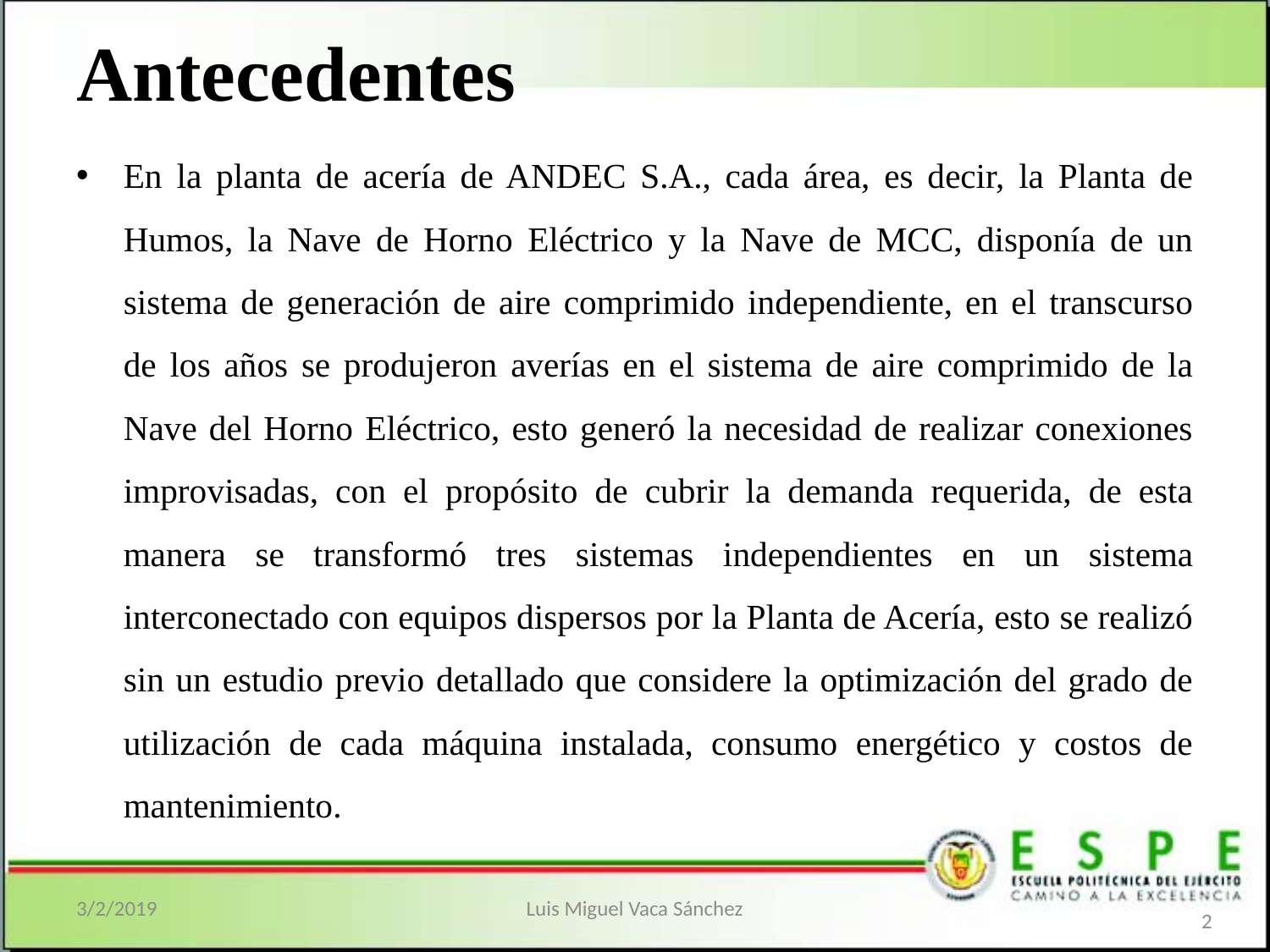

# Antecedentes
En la planta de acería de ANDEC S.A., cada área, es decir, la Planta de Humos, la Nave de Horno Eléctrico y la Nave de MCC, disponía de un sistema de generación de aire comprimido independiente, en el transcurso de los años se produjeron averías en el sistema de aire comprimido de la Nave del Horno Eléctrico, esto generó la necesidad de realizar conexiones improvisadas, con el propósito de cubrir la demanda requerida, de esta manera se transformó tres sistemas independientes en un sistema interconectado con equipos dispersos por la Planta de Acería, esto se realizó sin un estudio previo detallado que considere la optimización del grado de utilización de cada máquina instalada, consumo energético y costos de mantenimiento.
3/2/2019
Luis Miguel Vaca Sánchez
2